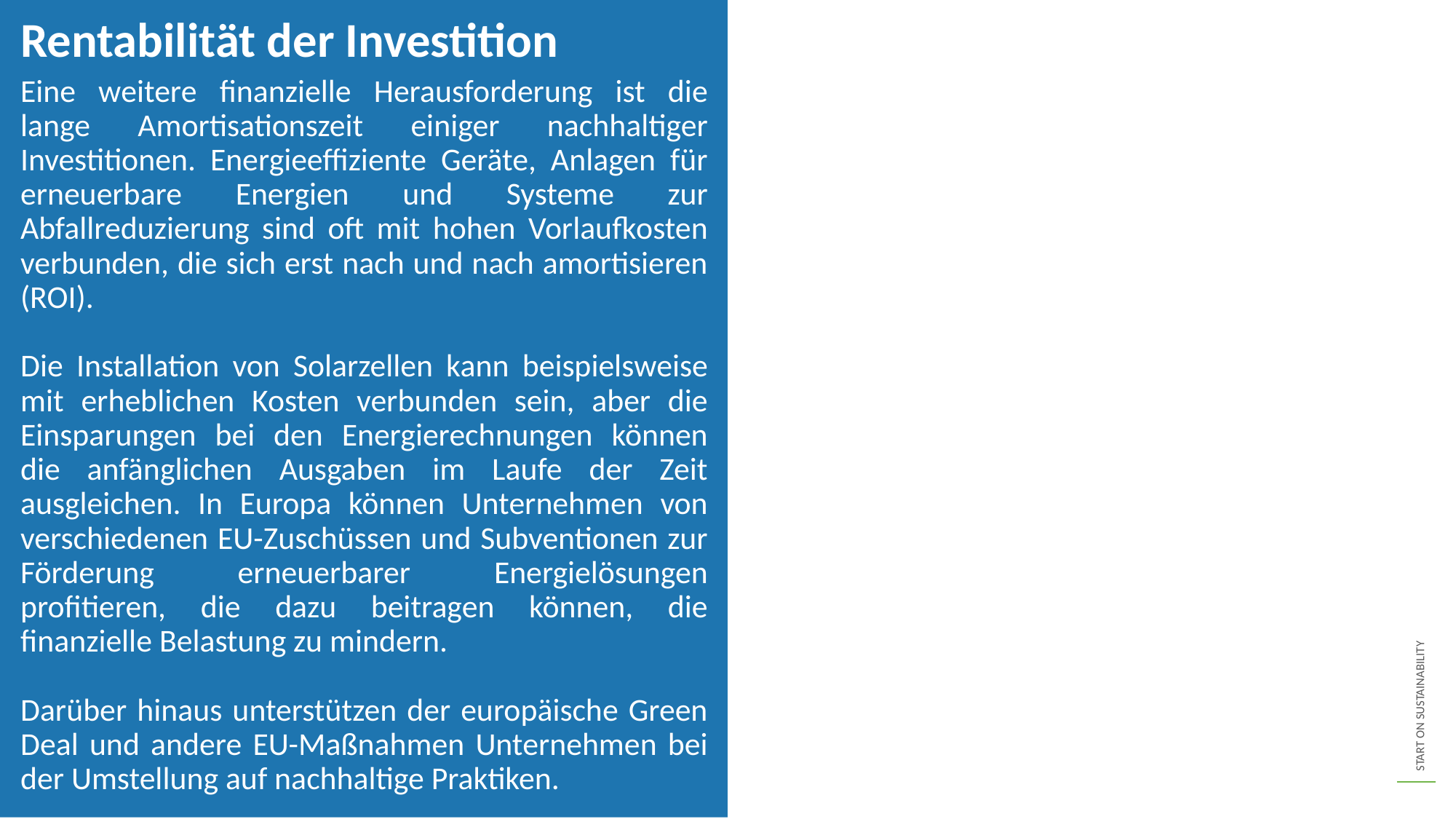

Rentabilität der Investition

Eine weitere finanzielle Herausforderung ist die lange Amortisationszeit einiger nachhaltiger Investitionen. Energieeffiziente Geräte, Anlagen für erneuerbare Energien und Systeme zur Abfallreduzierung sind oft mit hohen Vorlaufkosten verbunden, die sich erst nach und nach amortisieren (ROI).

Die Installation von Solarzellen kann beispielsweise mit erheblichen Kosten verbunden sein, aber die Einsparungen bei den Energierechnungen können die anfänglichen Ausgaben im Laufe der Zeit ausgleichen. In Europa können Unternehmen von verschiedenen EU-Zuschüssen und Subventionen zur Förderung erneuerbarer Energielösungen profitieren, die dazu beitragen können, die finanzielle Belastung zu mindern.

Darüber hinaus unterstützen der europäische Green Deal und andere EU-Maßnahmen Unternehmen bei der Umstellung auf nachhaltige Praktiken.